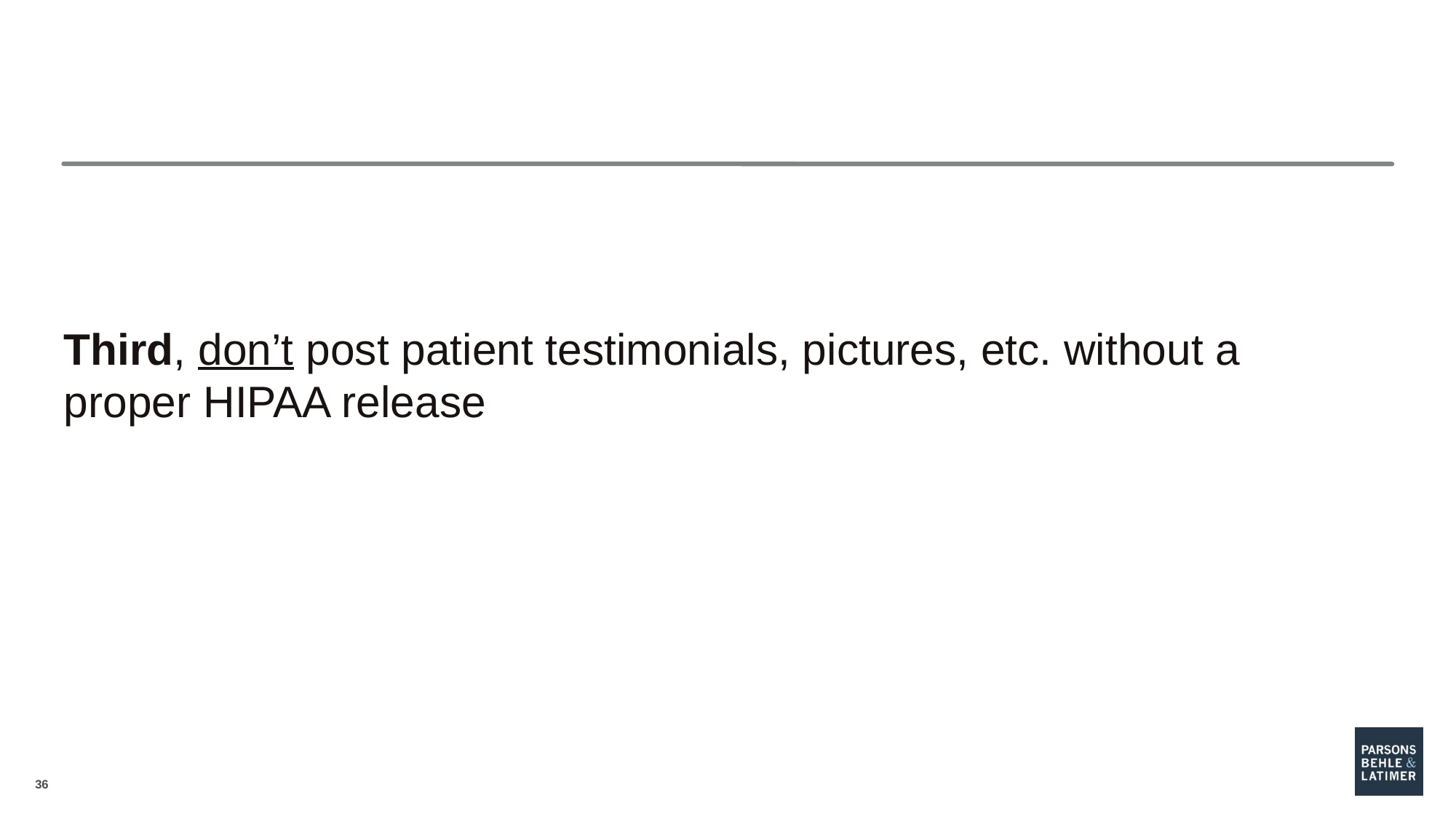

#

Third, don’t post patient testimonials, pictures, etc. without a proper HIPAA release